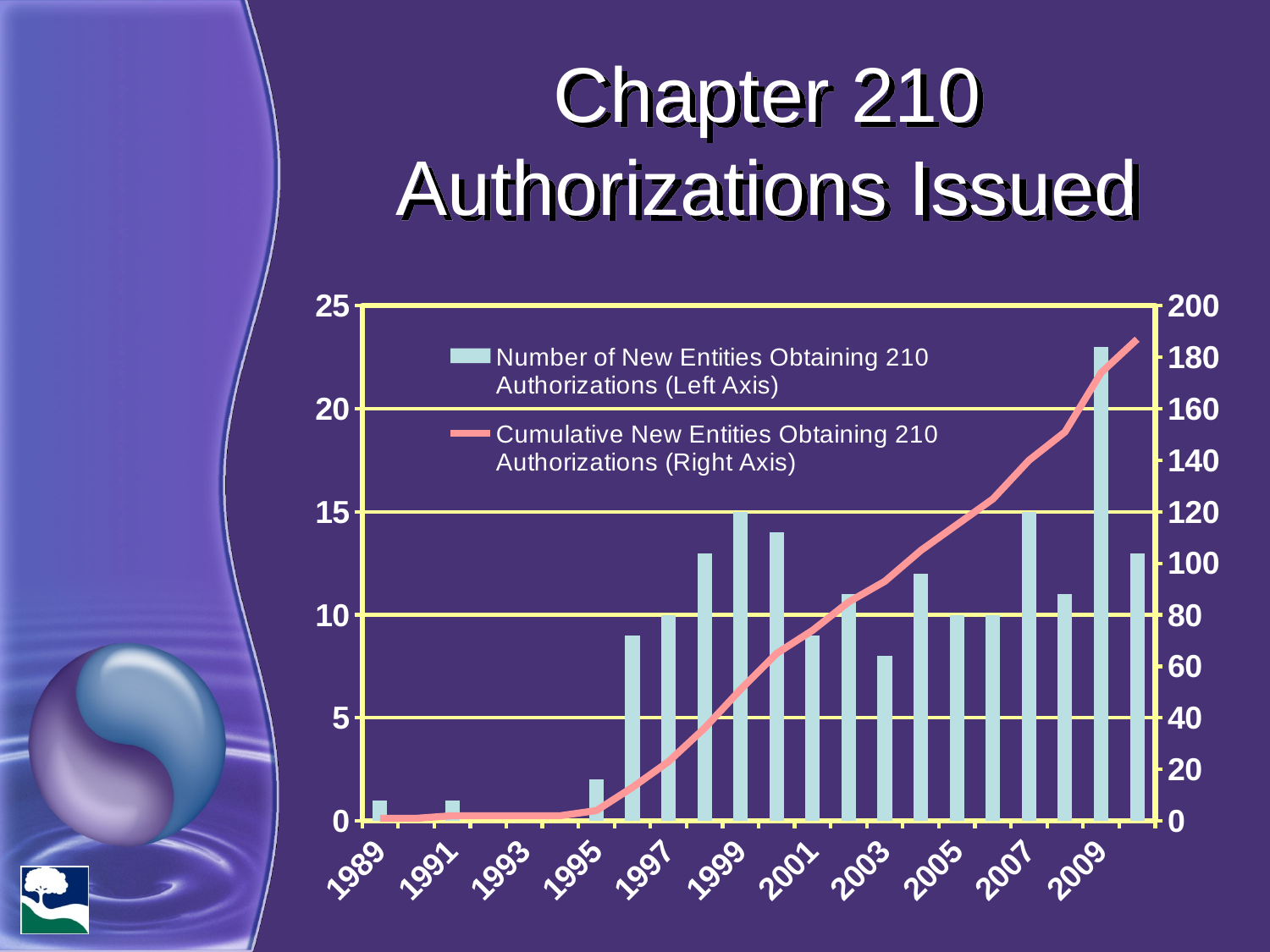

# Chapter 210 Authorizations Issued

### Chart

| Category | Number of New Entities Obtaining 210 Authorizations (Left Axis) | Cumulative New Entities Obtaining 210 Authorizations (Right Axis) |
|---|---|---|
| 1989 | 1.0 | 1.0 |
| 1990 | 0.0 | 1.0 |
| 1991 | 1.0 | 2.0 |
| 1992 | 0.0 | 2.0 |
| 1993 | 0.0 | 2.0 |
| 1994 | 0.0 | 2.0 |
| 1995 | 2.0 | 4.0 |
| 1996 | 9.0 | 13.0 |
| 1997 | 10.0 | 23.0 |
| 1998 | 13.0 | 36.0 |
| 1999 | 15.0 | 51.0 |
| 2000 | 14.0 | 65.0 |
| 2001 | 9.0 | 74.0 |
| 2002 | 11.0 | 85.0 |
| 2003 | 8.0 | 93.0 |
| 2004 | 12.0 | 105.0 |
| 2005 | 10.0 | 115.0 |
| 2006 | 10.0 | 125.0 |
| 2007 | 15.0 | 140.0 |
| 2008 | 11.0 | 151.0 |
| 2009 | 23.0 | 174.0 |
| 2010 | 13.0 | 187.0 |